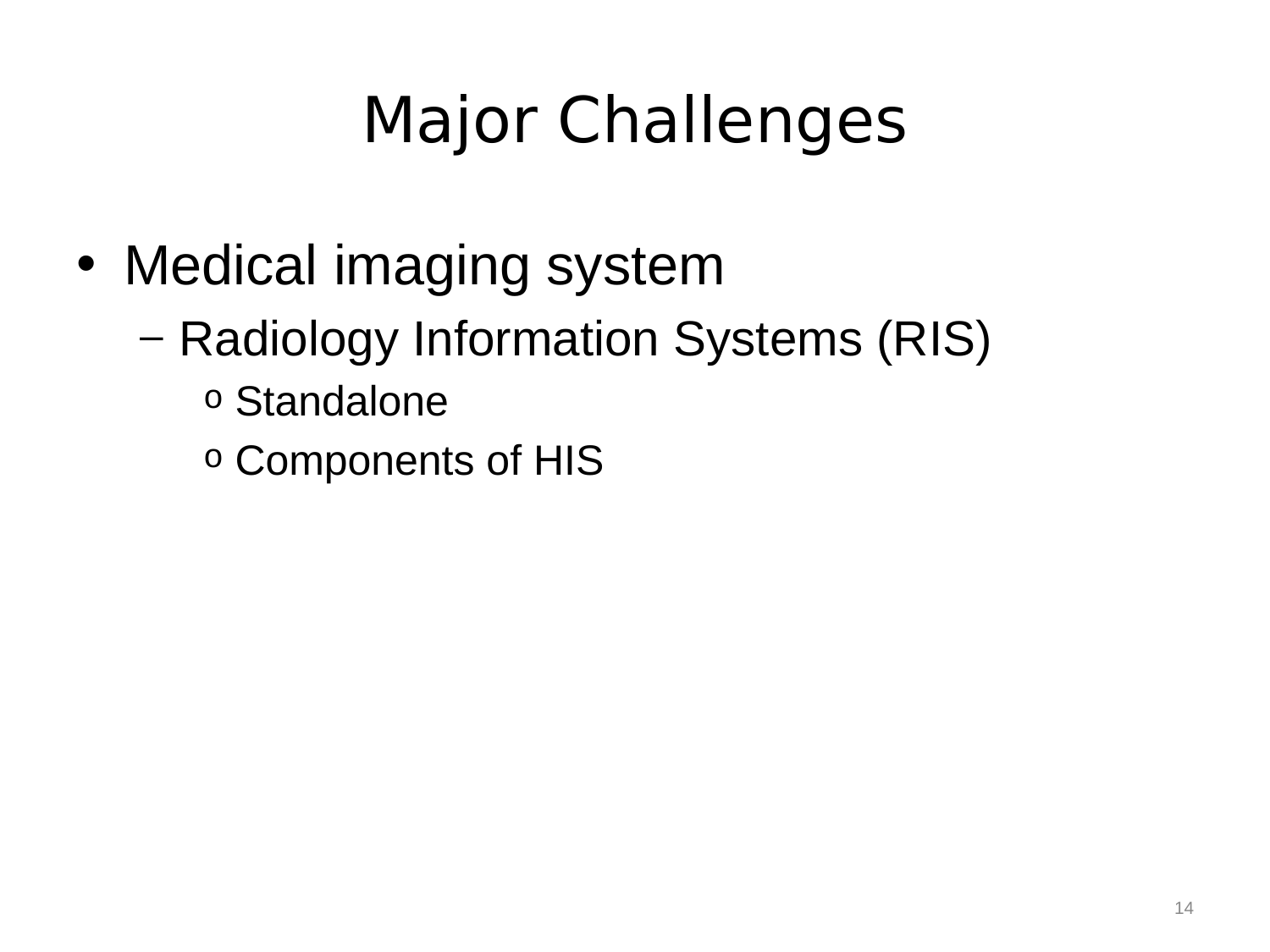

# Major Challenges
Medical imaging system
Radiology Information Systems (RIS)
Standalone
Components of HIS

14